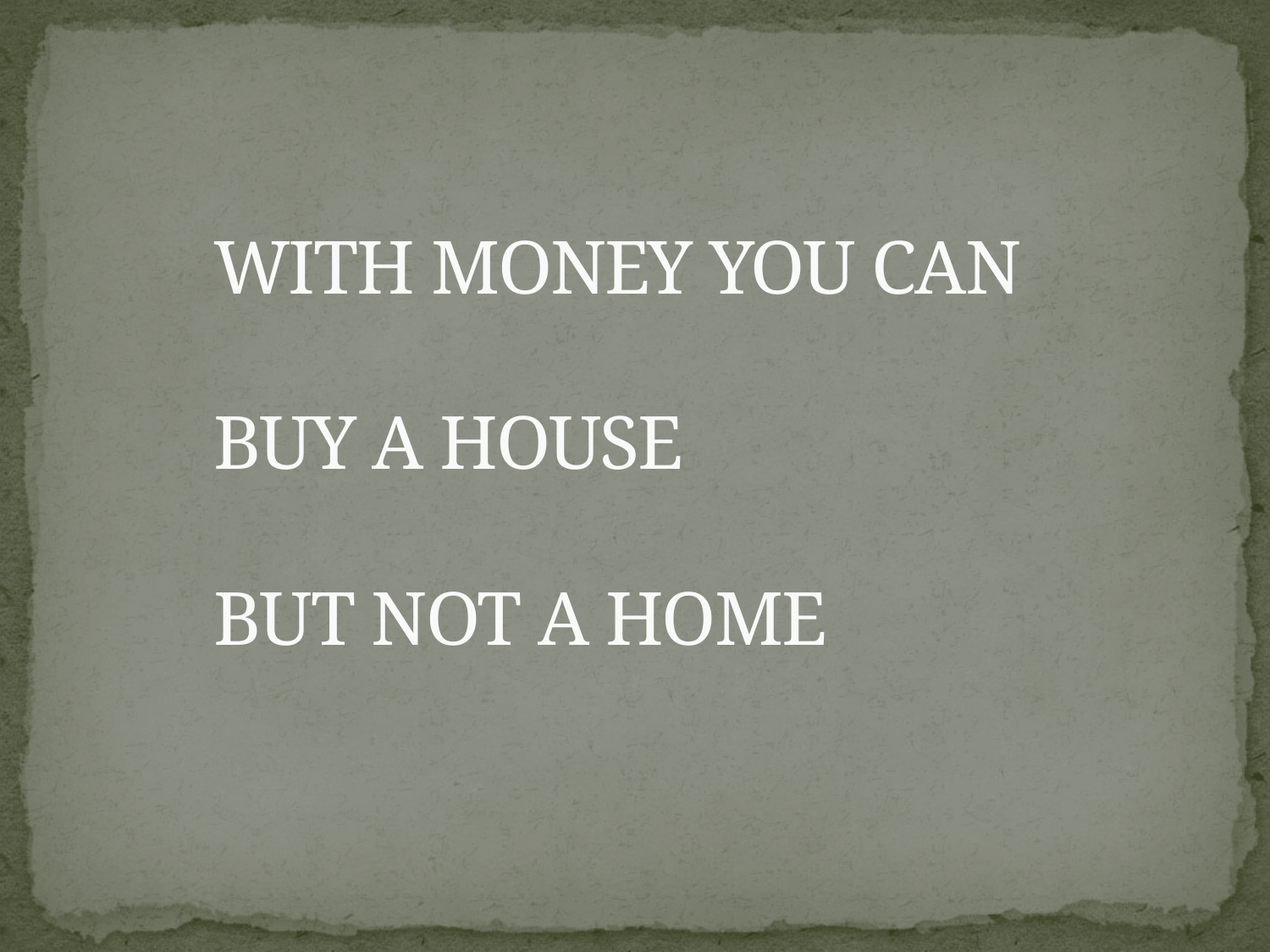

# WITH MONEY YOU CAN BUY A HOUSE BUT NOT A HOME